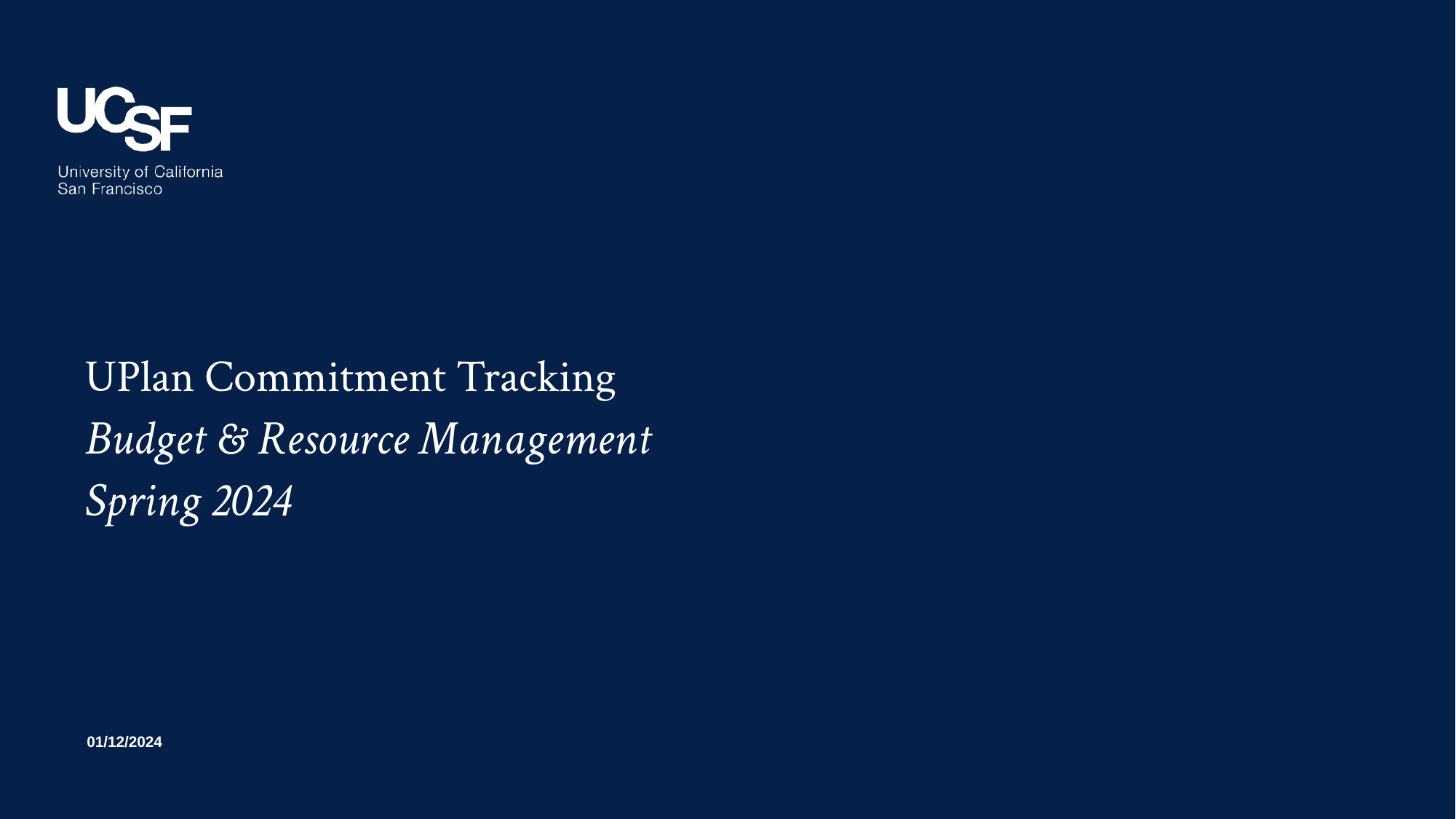

# UPlan Commitment Tracking
Budget & Resource Management
Spring 2024

01/12/2024